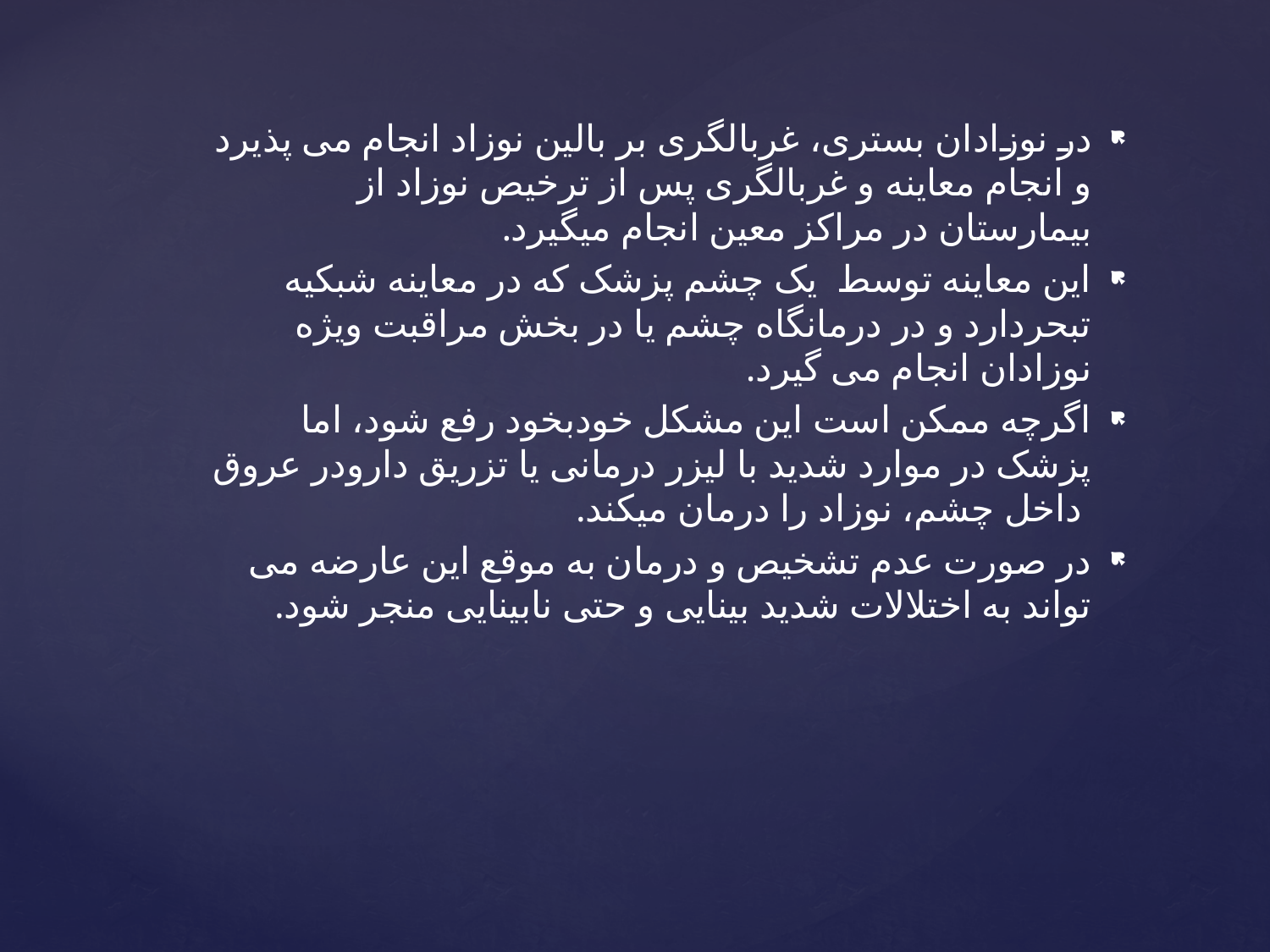

در نوزادان بستری، غربالگری بر بالین نوزاد انجام می پذیرد و انجام معاینه و غربالگری پس از ترخیص نوزاد از بیمارستان در مراکز معین انجام میگیرد.
این معاینه توسط  یک چشم پزشک که در معاینه شبکیه تبحردارد و در درمانگاه چشم یا در بخش مراقبت ویژه نوزادان انجام می گیرد.
اگرچه ممکن است این مشکل خودبخود رفع شود، اما پزشک در موارد شدید با لیزر درمانی یا تزریق دارودر عروق  داخل چشم، نوزاد را درمان میکند.
در صورت عدم تشخیص و درمان به موقع این عارضه می تواند به اختلالات شدید بینایی و حتی نابینایی منجر شود.
#